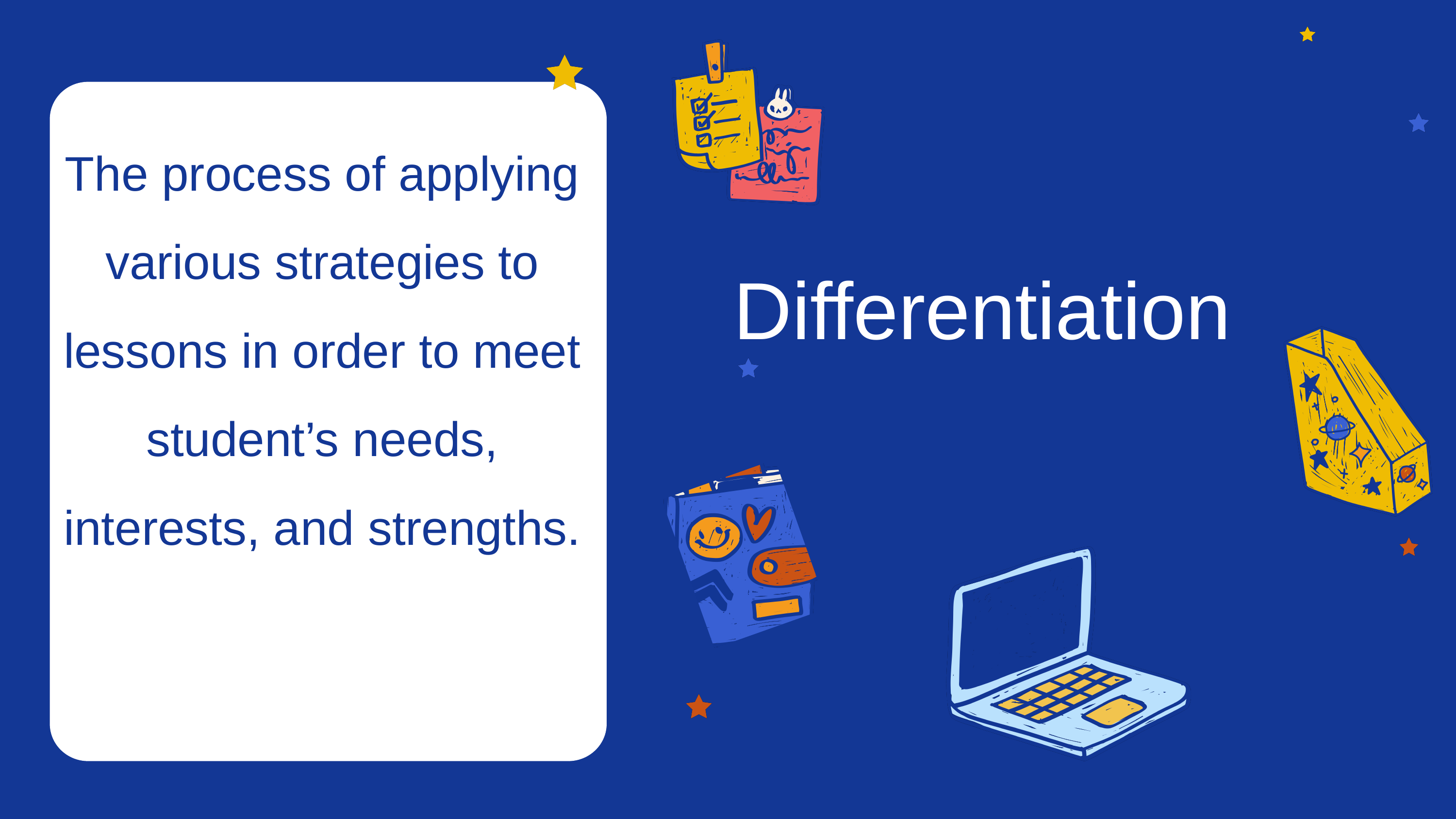

The process of applying various strategies to lessons in order to meet student’s needs, interests, and strengths.

Differentiation